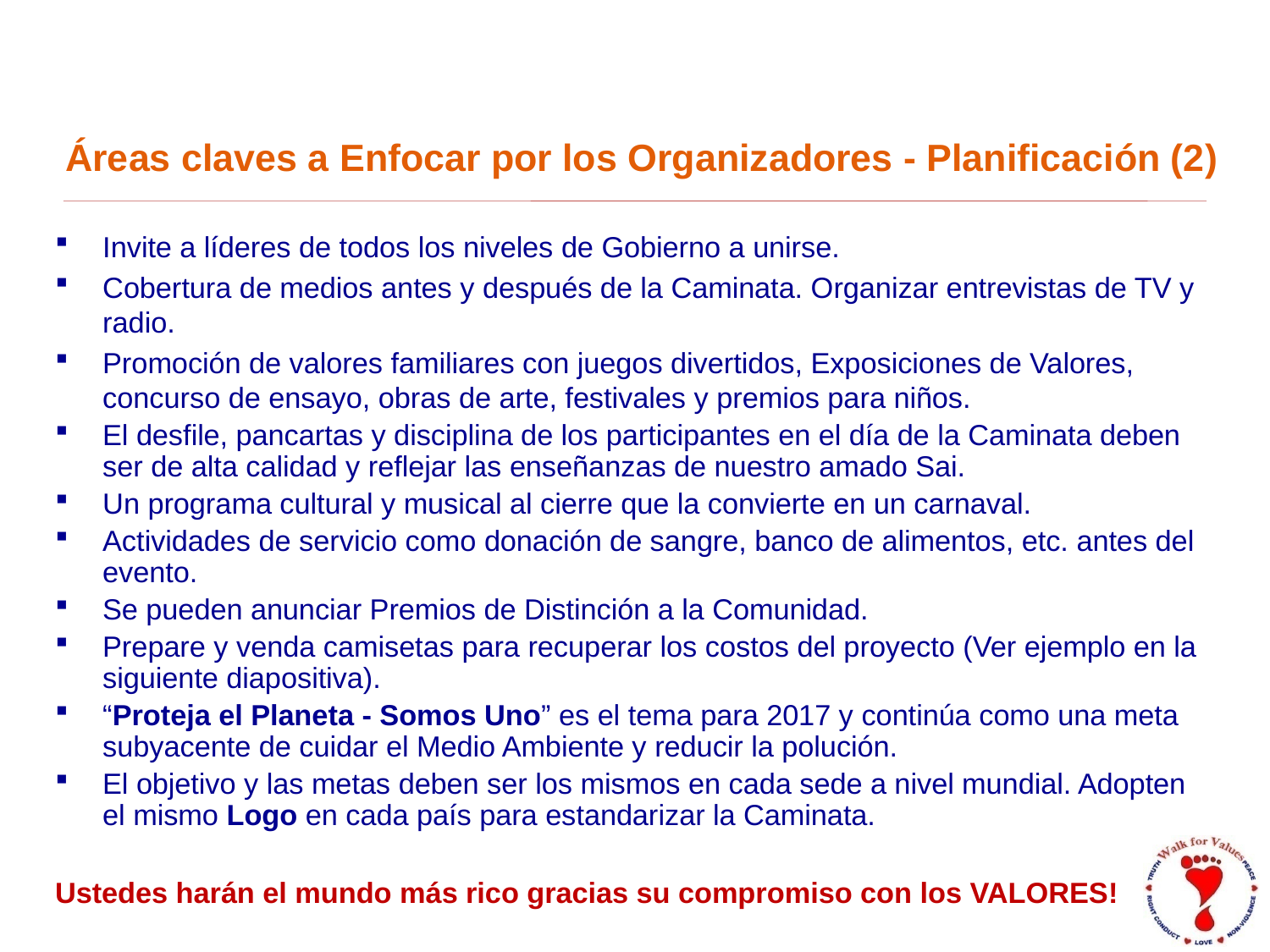

# Áreas claves a Enfocar por los Organizadores - Planificación (2)
Invite a líderes de todos los niveles de Gobierno a unirse.
Cobertura de medios antes y después de la Caminata. Organizar entrevistas de TV y radio.
Promoción de valores familiares con juegos divertidos, Exposiciones de Valores, concurso de ensayo, obras de arte, festivales y premios para niños.
El desfile, pancartas y disciplina de los participantes en el día de la Caminata deben ser de alta calidad y reflejar las enseñanzas de nuestro amado Sai.
Un programa cultural y musical al cierre que la convierte en un carnaval.
Actividades de servicio como donación de sangre, banco de alimentos, etc. antes del evento.
Se pueden anunciar Premios de Distinción a la Comunidad.
Prepare y venda camisetas para recuperar los costos del proyecto (Ver ejemplo en la siguiente diapositiva).
“Proteja el Planeta - Somos Uno” es el tema para 2017 y continúa como una meta subyacente de cuidar el Medio Ambiente y reducir la polución.
El objetivo y las metas deben ser los mismos en cada sede a nivel mundial. Adopten el mismo Logo en cada país para estandarizar la Caminata.

Ustedes harán el mundo más rico gracias su compromiso con los VALORES!